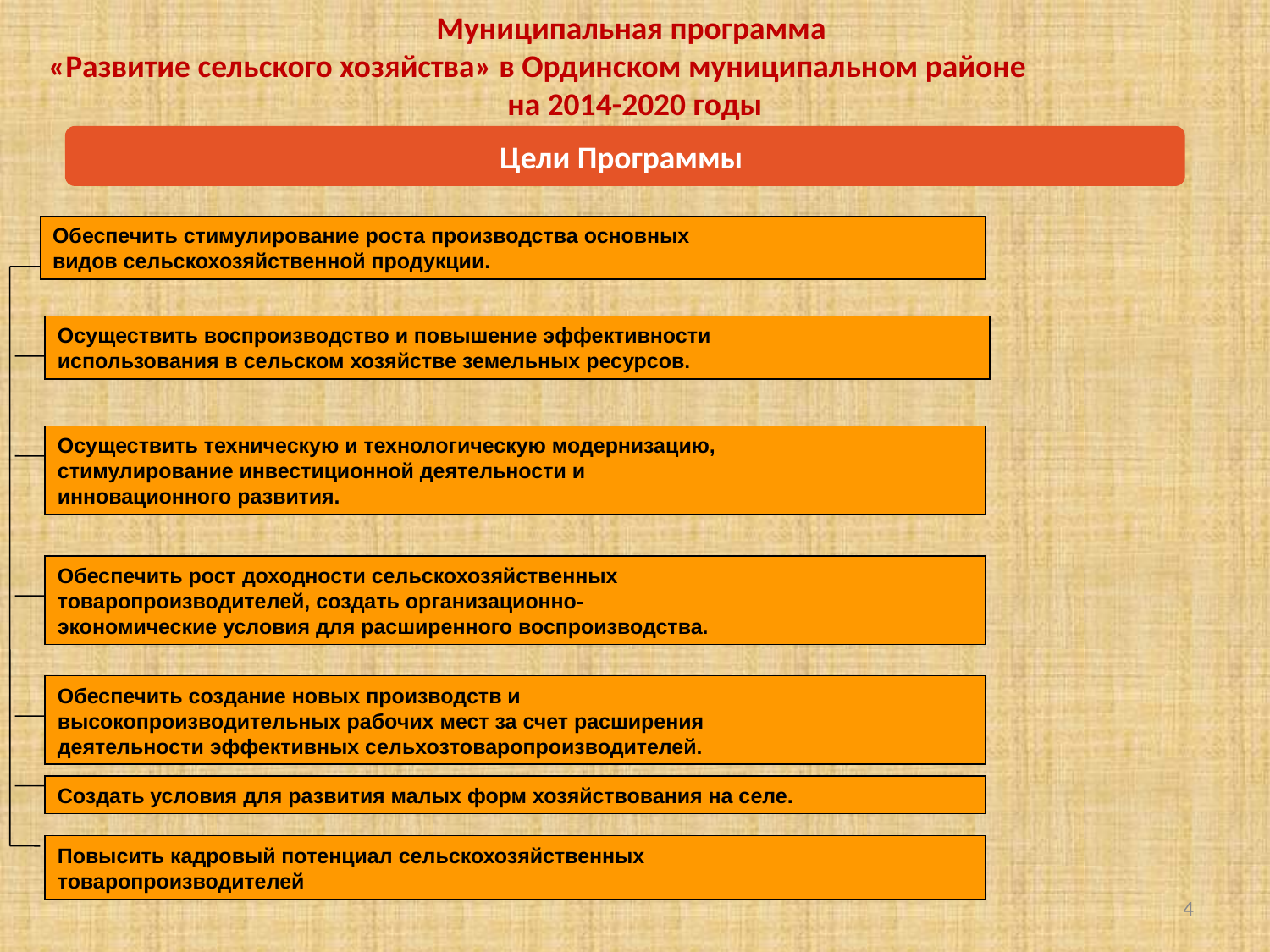

Муниципальная программа
«Развитие сельского хозяйства» в Ординском муниципальном районе                            на 2014-2020 годы
Цели Программы
Обеспечить стимулирование роста производства основных
видов сельскохозяйственной продукции.

Осуществить воспроизводство и повышение эффективности
использования в сельском хозяйстве земельных ресурсов.

Осуществить техническую и технологическую модернизацию,
стимулирование инвестиционной деятельности и
инновационного развития.

Обеспечить рост доходности сельскохозяйственных
товаропроизводителей, создать организационно-
экономические условия для расширенного воспроизводства.

Обеспечить создание новых производств и
высокопроизводительных рабочих мест за счет расширения
деятельности эффективных сельхозтоваропроизводителей.

Создать условия для развития малых форм хозяйствования на селе.

Повысить кадровый потенциал сельскохозяйственных
товаропроизводителей

4